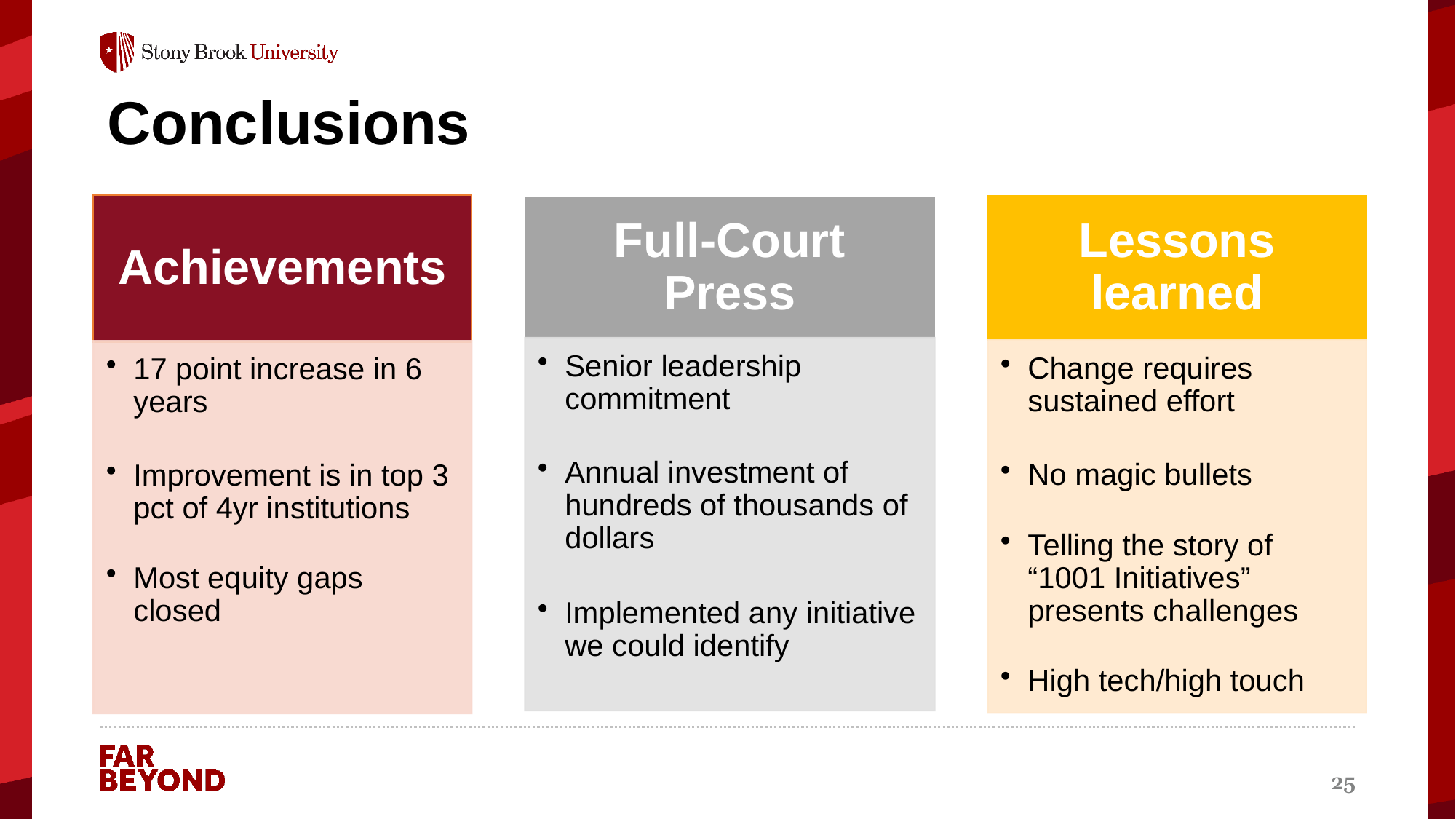

# Conclusions
Achievements
17 point increase in 6 years
Improvement is in top 3 pct of 4yr institutions
Most equity gaps closed
Full-Court Press
Senior leadership commitment
Annual investment of hundreds of thousands of dollars

Implemented any initiative we could identify

Lessons learned
Change requires sustained effort
No magic bullets
Telling the story of “1001 Initiatives” presents challenges
High tech/high touch